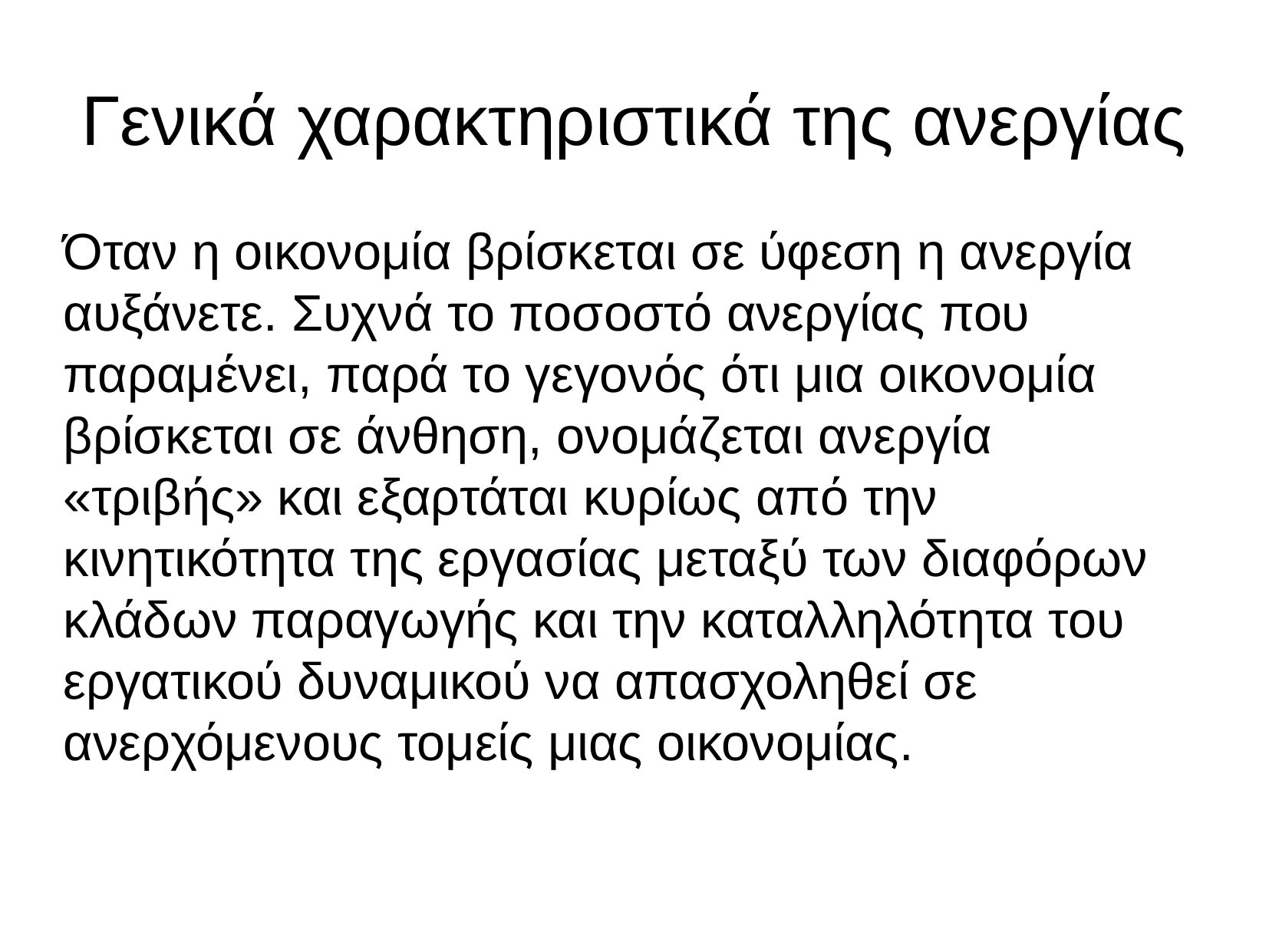

Γενικά χαρακτηριστικά της ανεργίας
Όταν η οικονομία βρίσκεται σε ύφεση η ανεργία αυξάνετε. Συχνά το ποσοστό ανεργίας που παραμένει, παρά το γεγονός ότι μια οικονομία βρίσκεται σε άνθηση, ονομάζεται ανεργία «τριβής» και εξαρτάται κυρίως από την κινητικότητα της εργασίας μεταξύ των διαφόρων κλάδων παραγωγής και την καταλληλότητα του εργατικού δυναμικού να απασχοληθεί σε ανερχόμενους τομείς μιας οικονομίας.